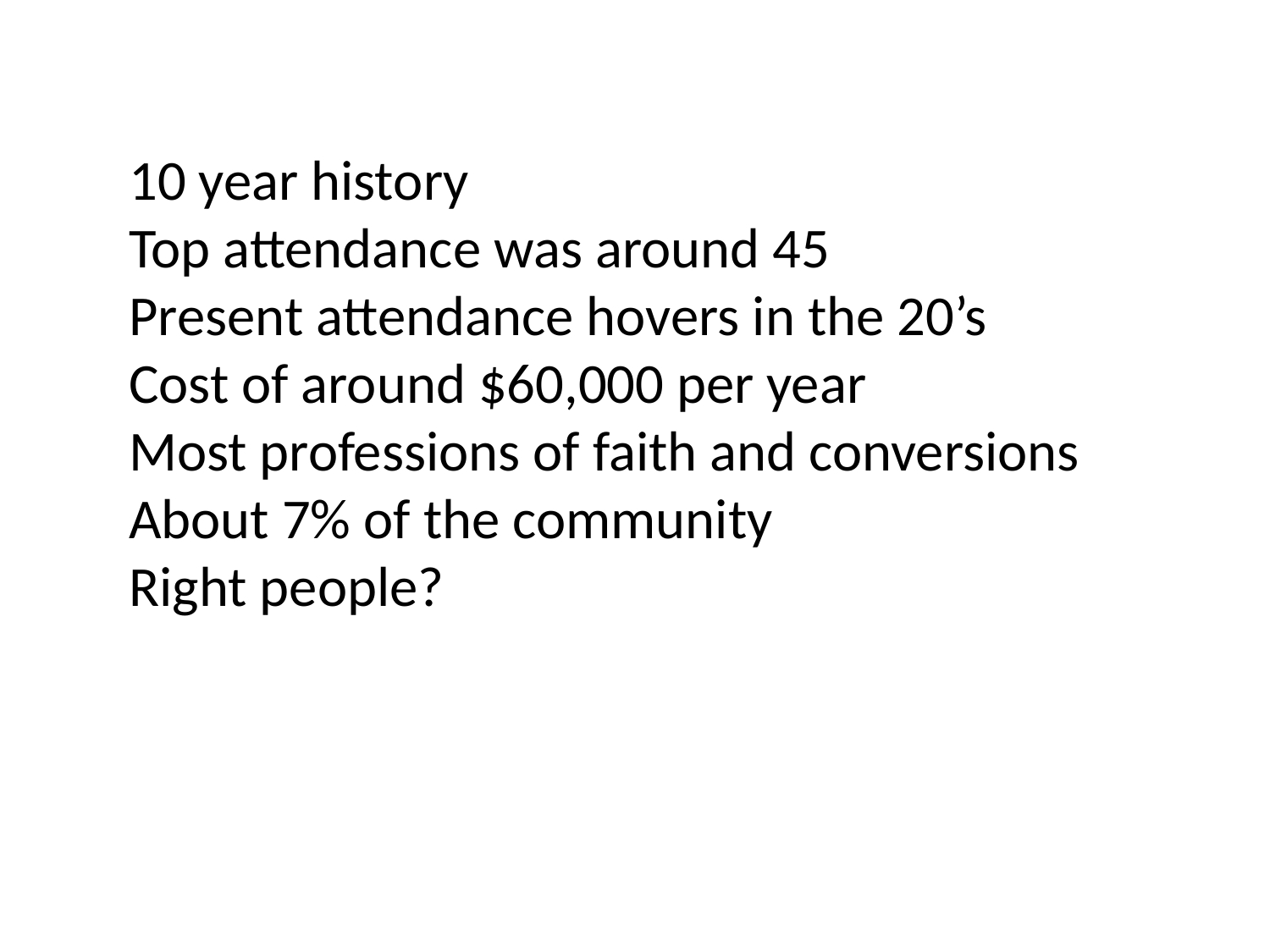

10 year history
Top attendance was around 45
Present attendance hovers in the 20’s
Cost of around $60,000 per year
Most professions of faith and conversions
About 7% of the community
Right people?